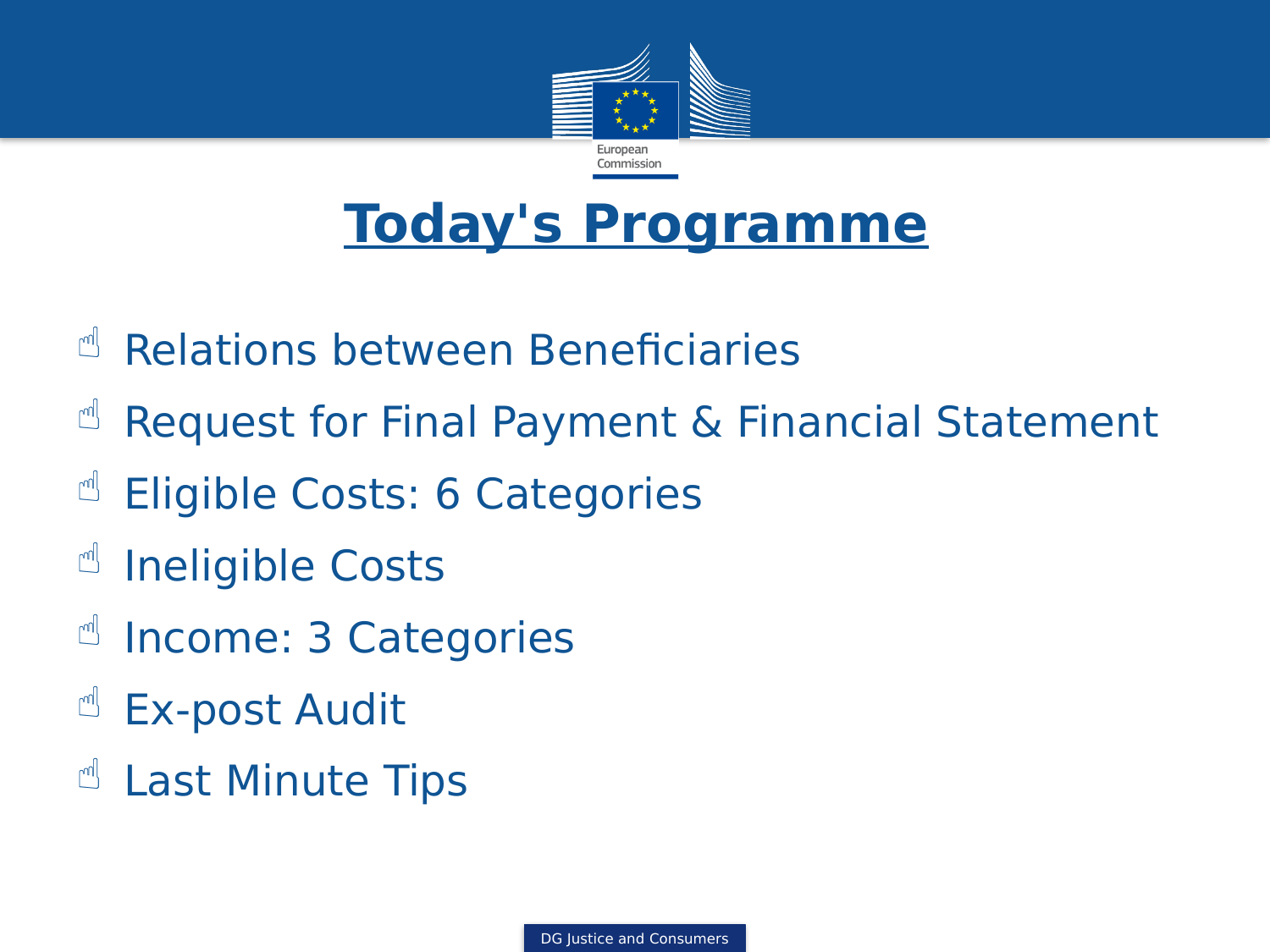

# Today's Programme
Relations between Beneficiaries
Request for Final Payment & Financial Statement
Eligible Costs: 6 Categories
Ineligible Costs
Income: 3 Categories
Ex-post Audit
Last Minute Tips